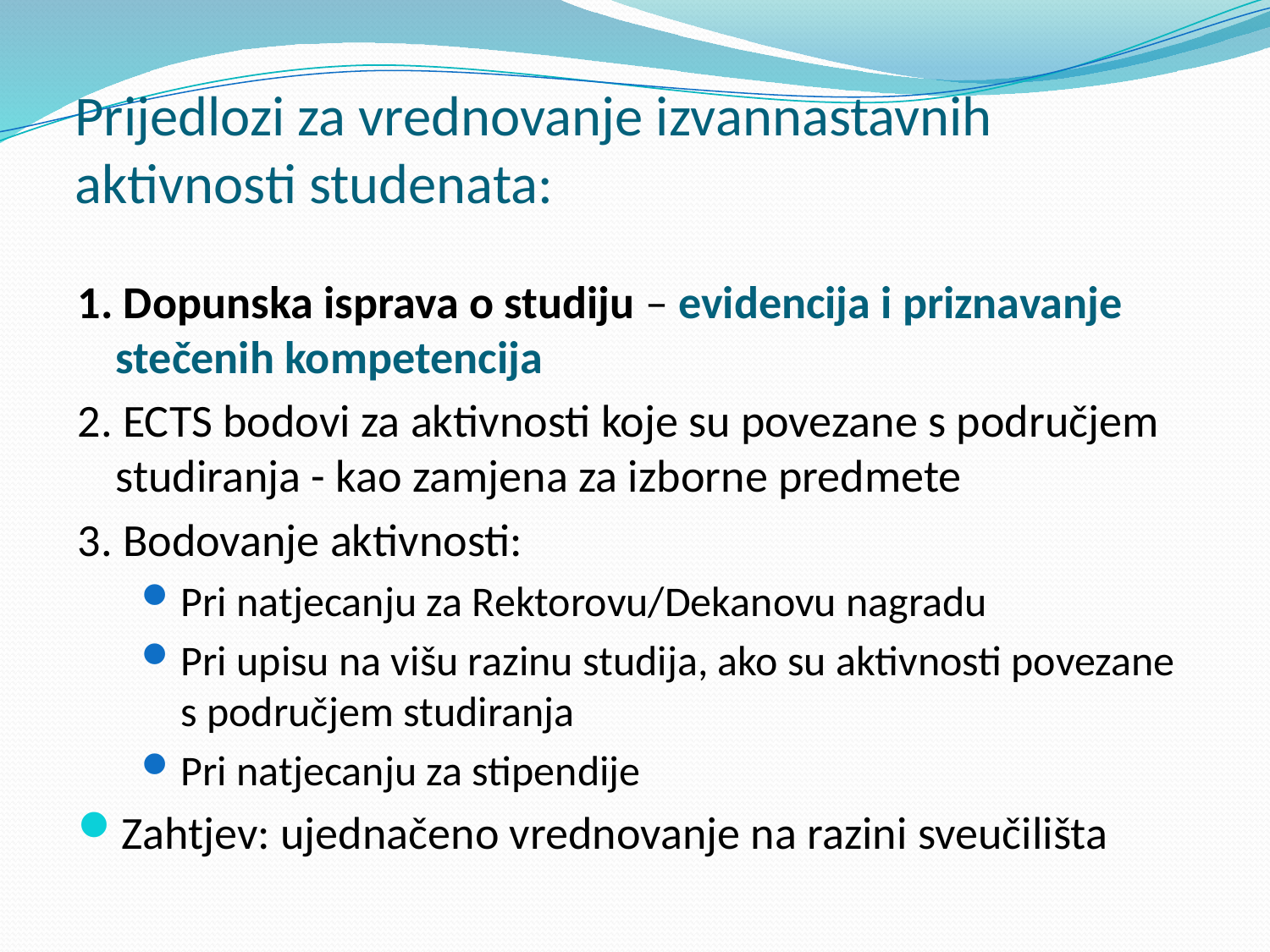

# Prijedlozi za vrednovanje izvannastavnih aktivnosti studenata:
1. Dopunska isprava o studiju – evidencija i priznavanje stečenih kompetencija
2. ECTS bodovi za aktivnosti koje su povezane s područjem studiranja - kao zamjena za izborne predmete
3. Bodovanje aktivnosti:
Pri natjecanju za Rektorovu/Dekanovu nagradu
Pri upisu na višu razinu studija, ako su aktivnosti povezane s područjem studiranja
Pri natjecanju za stipendije
Zahtjev: ujednačeno vrednovanje na razini sveučilišta